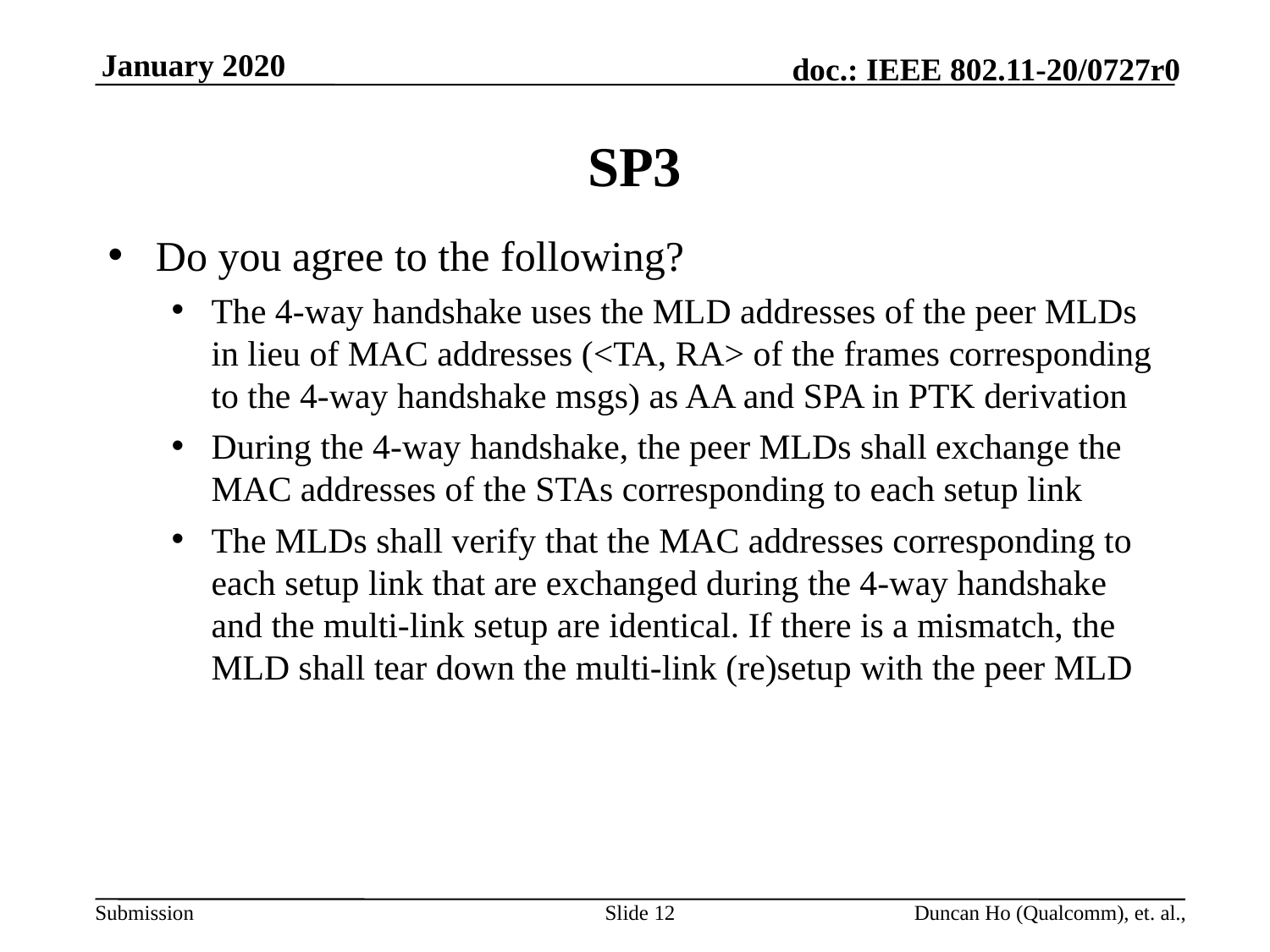

# SP3
Do you agree to the following?
The 4-way handshake uses the MLD addresses of the peer MLDs in lieu of MAC addresses (<TA, RA> of the frames corresponding to the 4-way handshake msgs) as AA and SPA in PTK derivation
During the 4-way handshake, the peer MLDs shall exchange the MAC addresses of the STAs corresponding to each setup link
The MLDs shall verify that the MAC addresses corresponding to each setup link that are exchanged during the 4-way handshake and the multi-link setup are identical. If there is a mismatch, the MLD shall tear down the multi-link (re)setup with the peer MLD

Slide 12
Duncan Ho (Qualcomm), et. al.,